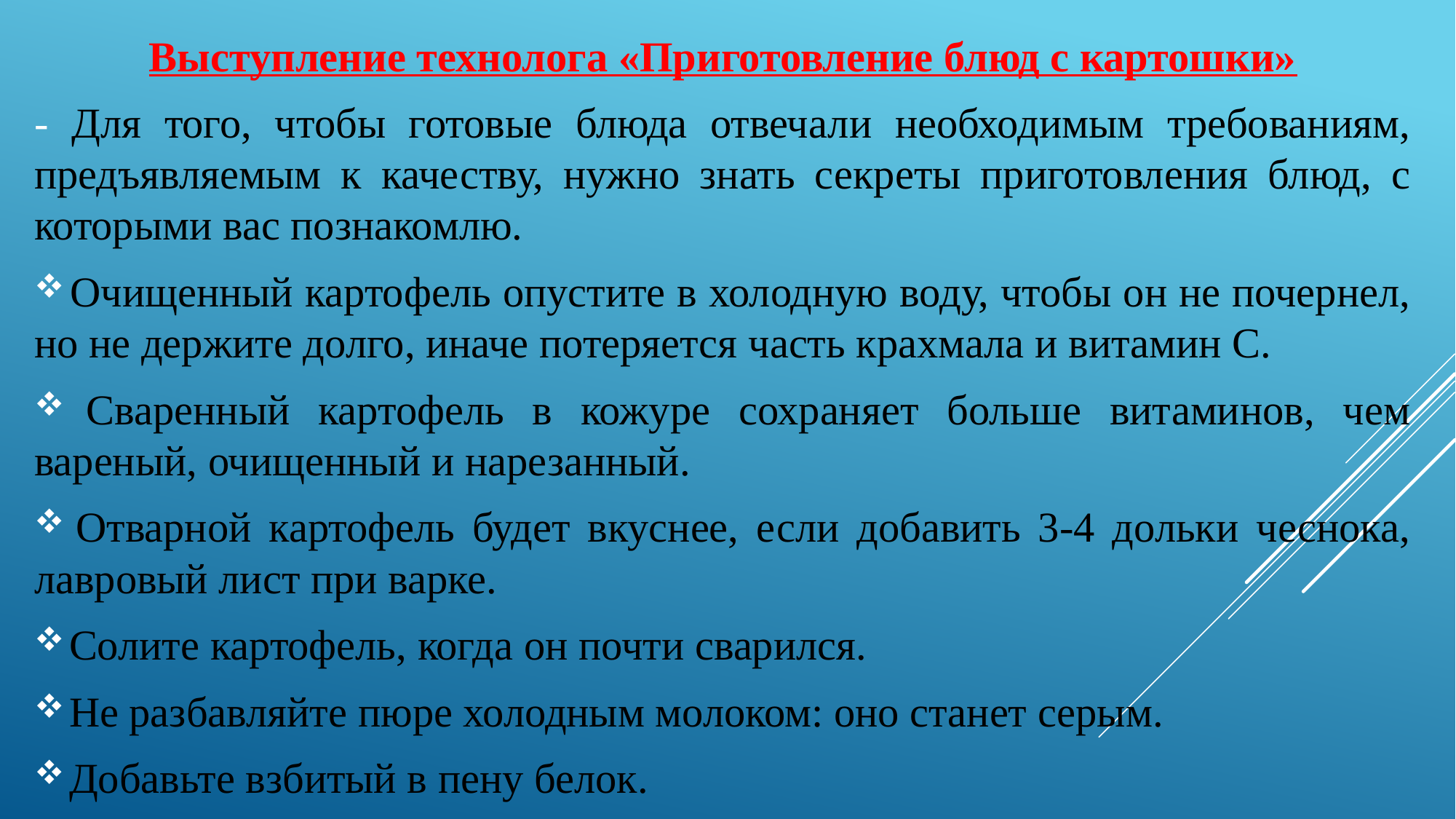

Выступление технолога «Приготовление блюд с картошки»
- Для того, чтобы готовые блюда отвечали необходимым требованиям, предъявляемым к качеству, нужно знать секреты приготовления блюд, с которыми вас познакомлю.
 Очищенный картофель опустите в холодную воду, чтобы он не почернел, но не держите долго, иначе потеряется часть крахмала и витамин С.
 Сваренный картофель в кожуре сохраняет больше витаминов, чем вареный, очищенный и нарезанный.
 Отварной картофель будет вкуснее, если добавить 3-4 дольки чеснока, лавровый лист при варке.
 Солите картофель, когда он почти сварился.
 Не разбавляйте пюре холодным молоком: оно станет серым.
 Добавьте взбитый в пену белок.